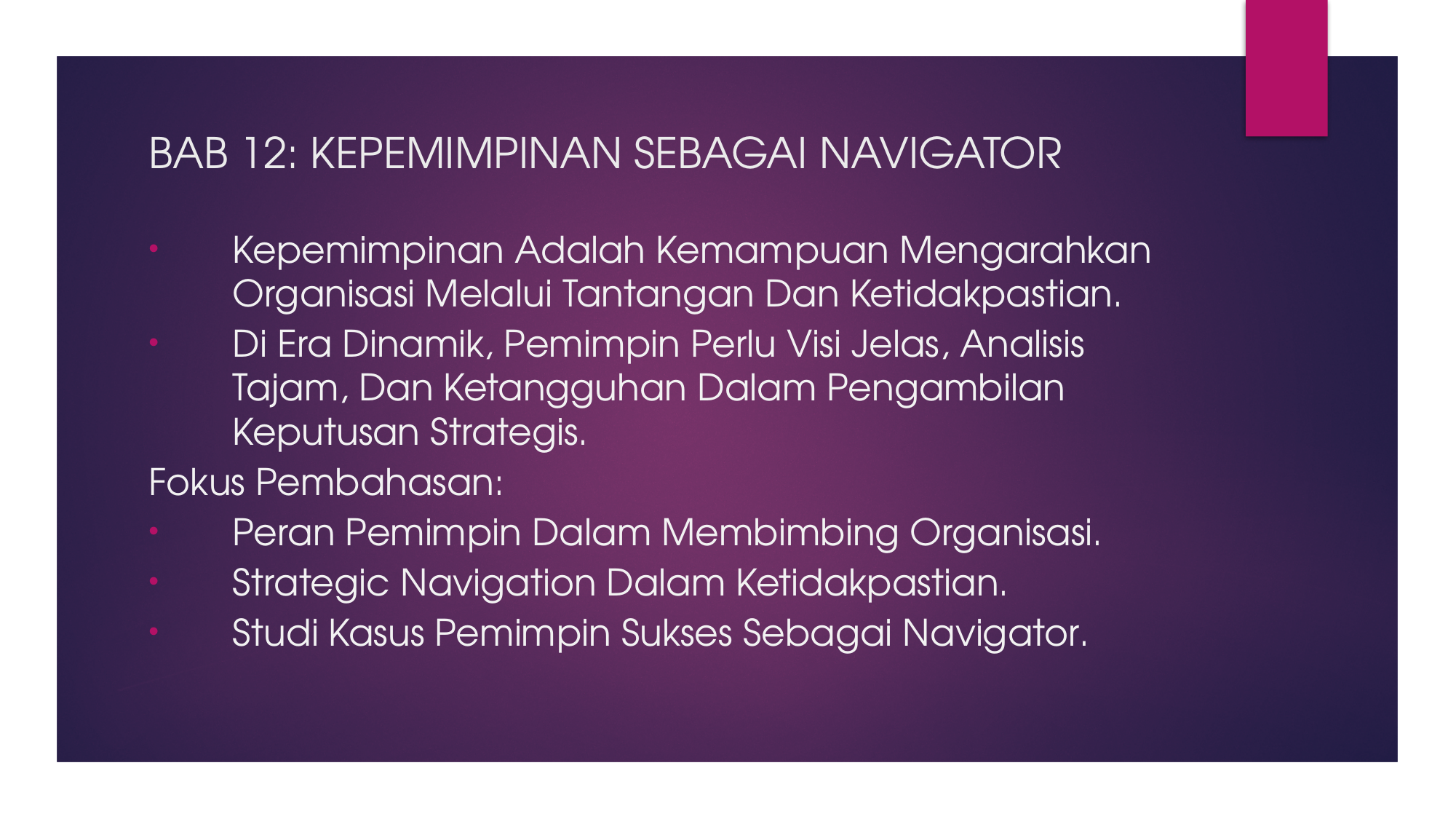

# BAB 12: KEPEMIMPINAN SEBAGAI NAVIGATOR

Kepemimpinan Adalah Kemampuan Mengarahkan Organisasi Melalui Tantangan Dan Ketidakpastian.
Di Era Dinamik, Pemimpin Perlu Visi Jelas, Analisis Tajam, Dan Ketangguhan Dalam Pengambilan Keputusan Strategis.
Fokus Pembahasan:
Peran Pemimpin Dalam Membimbing Organisasi.
Strategic Navigation Dalam Ketidakpastian.
Studi Kasus Pemimpin Sukses Sebagai Navigator.